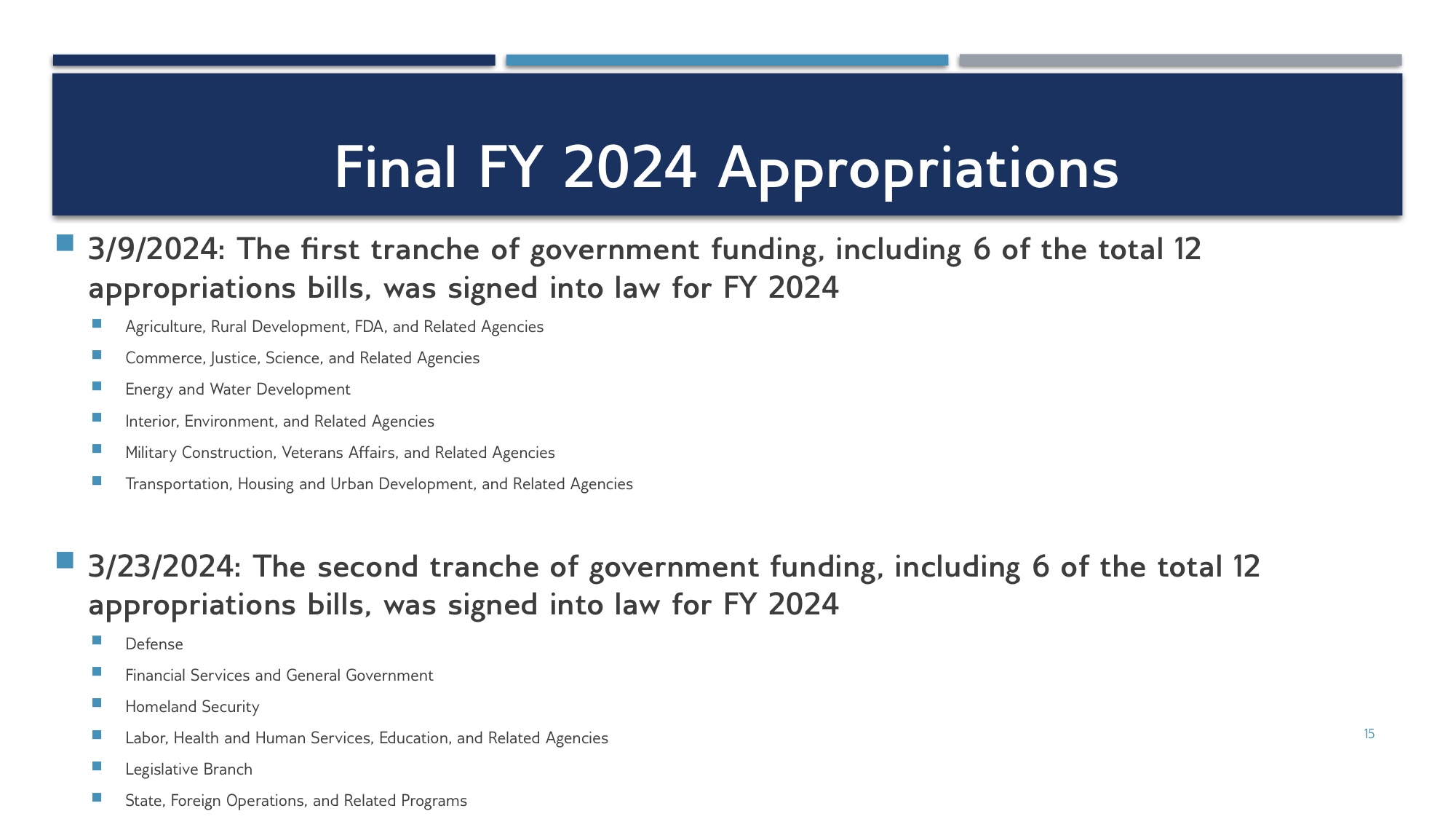

# Final FY 2024 Appropriations
3/9/2024: The first tranche of government funding, including 6 of the total 12 appropriations bills, was signed into law for FY 2024
Agriculture, Rural Development, FDA, and Related Agencies
Commerce, Justice, Science, and Related Agencies
Energy and Water Development
Interior, Environment, and Related Agencies
Military Construction, Veterans Affairs, and Related Agencies
Transportation, Housing and Urban Development, and Related Agencies

3/23/2024: The second tranche of government funding, including 6 of the total 12 appropriations bills, was signed into law for FY 2024
Defense
Financial Services and General Government
Homeland Security
Labor, Health and Human Services, Education, and Related Agencies
Legislative Branch
State, Foreign Operations, and Related Programs

15